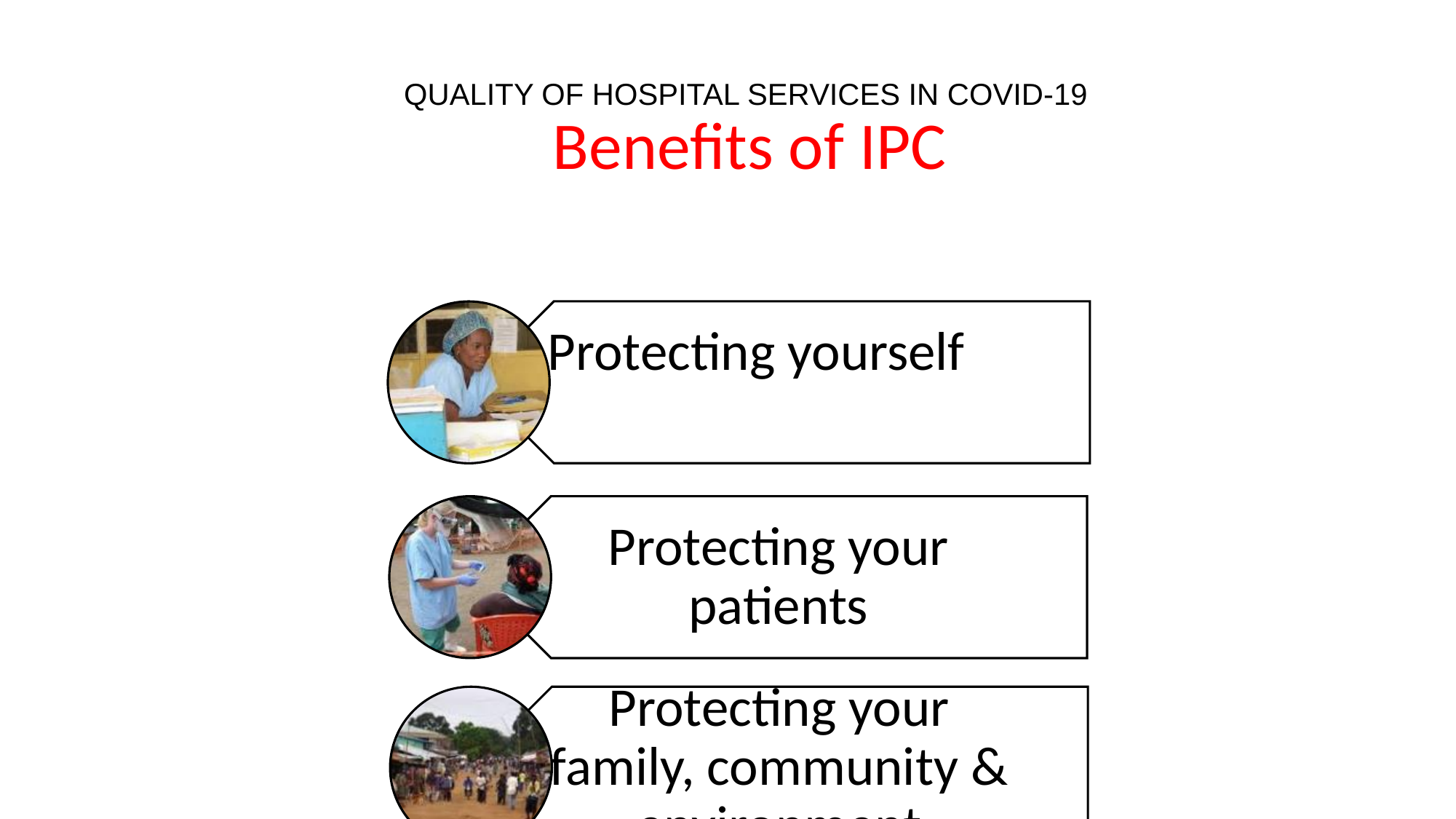

# QUALITY OF HOSPITAL SERVICES IN COVID-19 Benefits of IPC
Protecting yourself
Protecting your family, community & environment
Protecting your patients